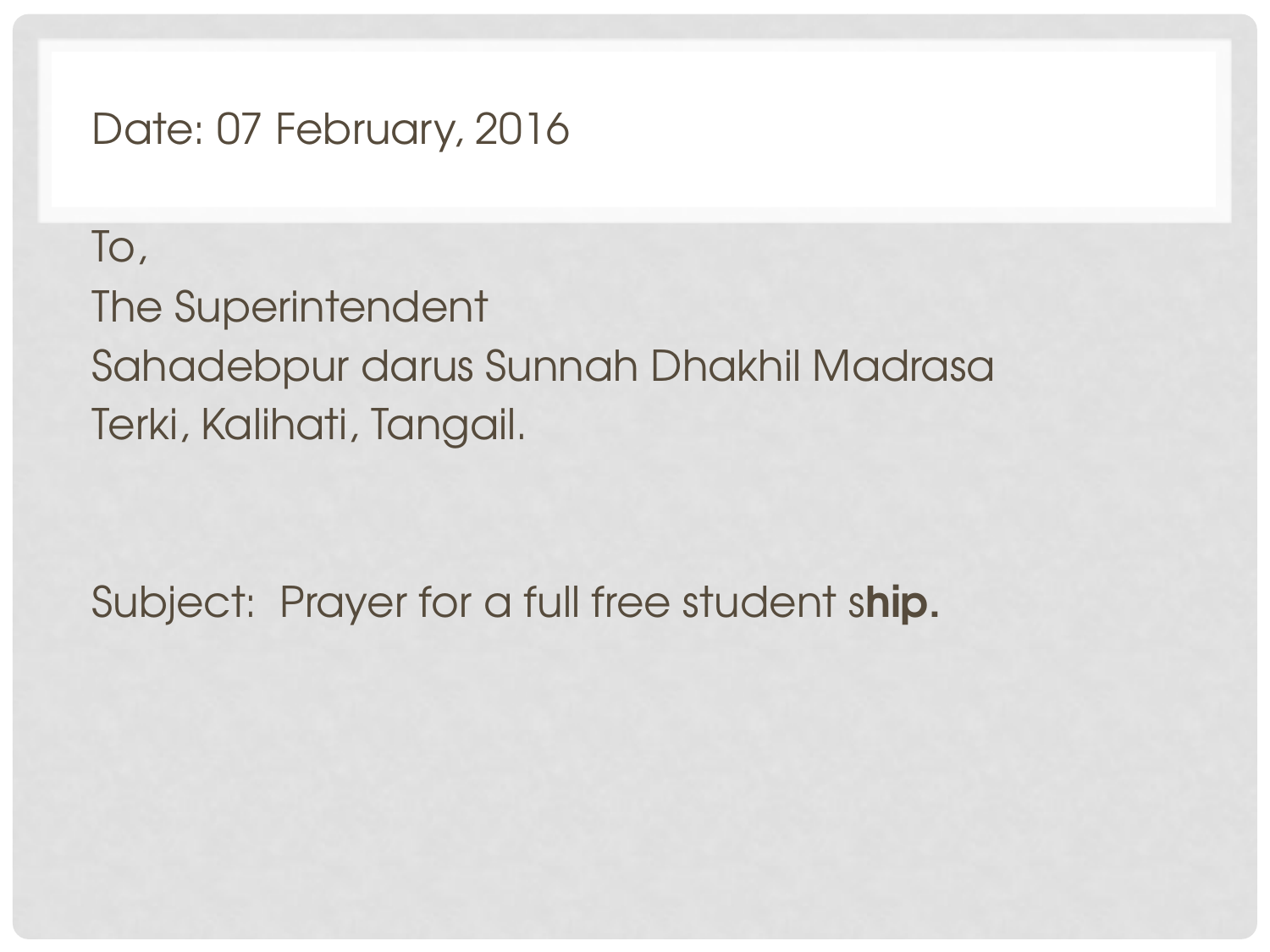

Date: 07 February, 2016

To,
The Superintendent
Sahadebpur darus Sunnah Dhakhil Madrasa
Terki, Kalihati, Tangail.

Subject:  Prayer for a full free student ship.